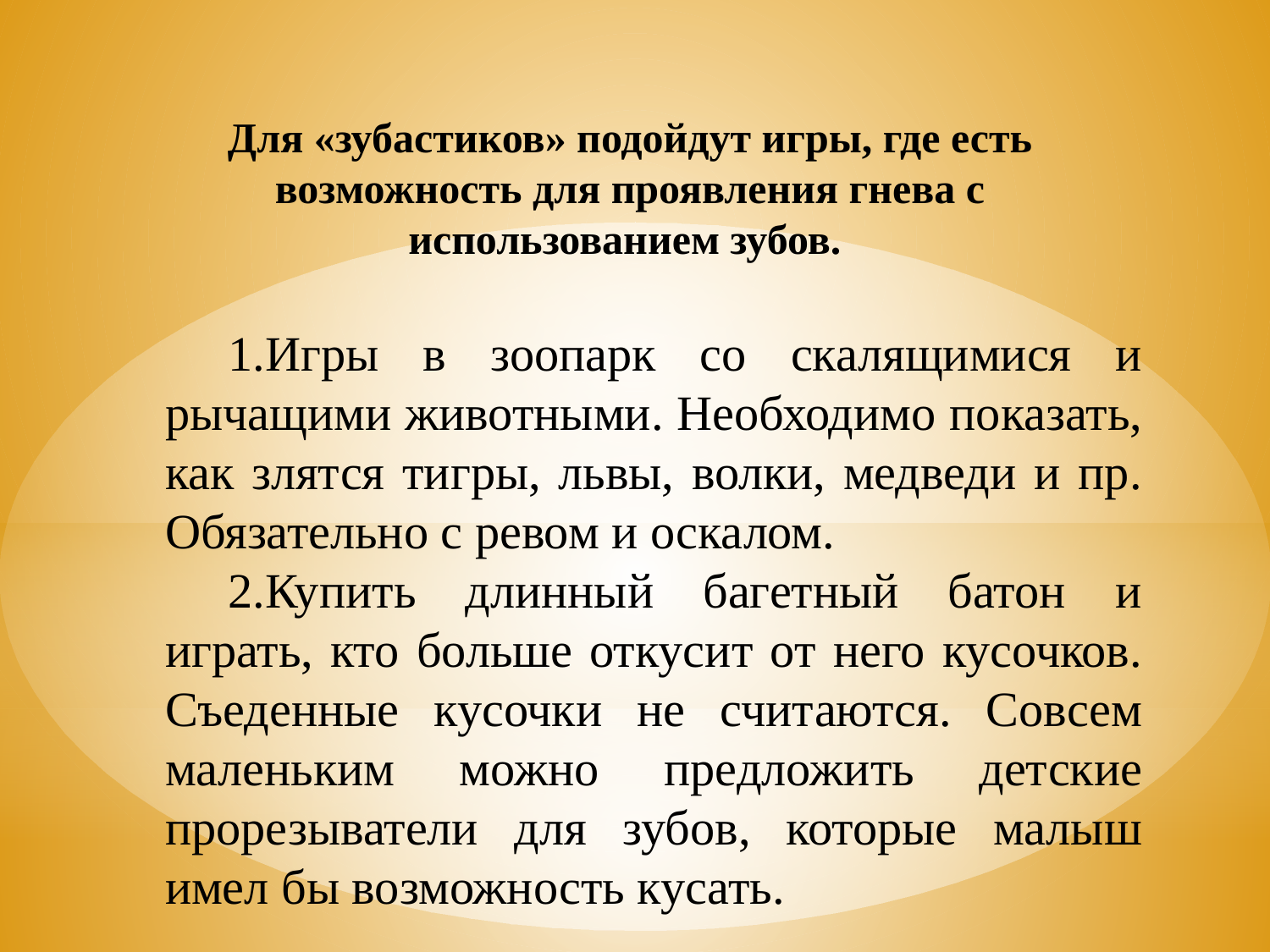

Для «зубастиков» подойдут игры, где есть возможность для проявления гнева с использованием зубов.

Игры в зоопарк со скалящимися и рычащими животными. Необходимо показать, как злятся тигры, львы, волки, медведи и пр. Обязательно с ревом и оскалом.
Купить длинный багетный батон и играть, кто больше откусит от него кусочков. Съеденные кусочки не считаются. Совсем маленьким можно предложить детские прорезыватели для зубов, которые малыш имел бы возможность кусать.